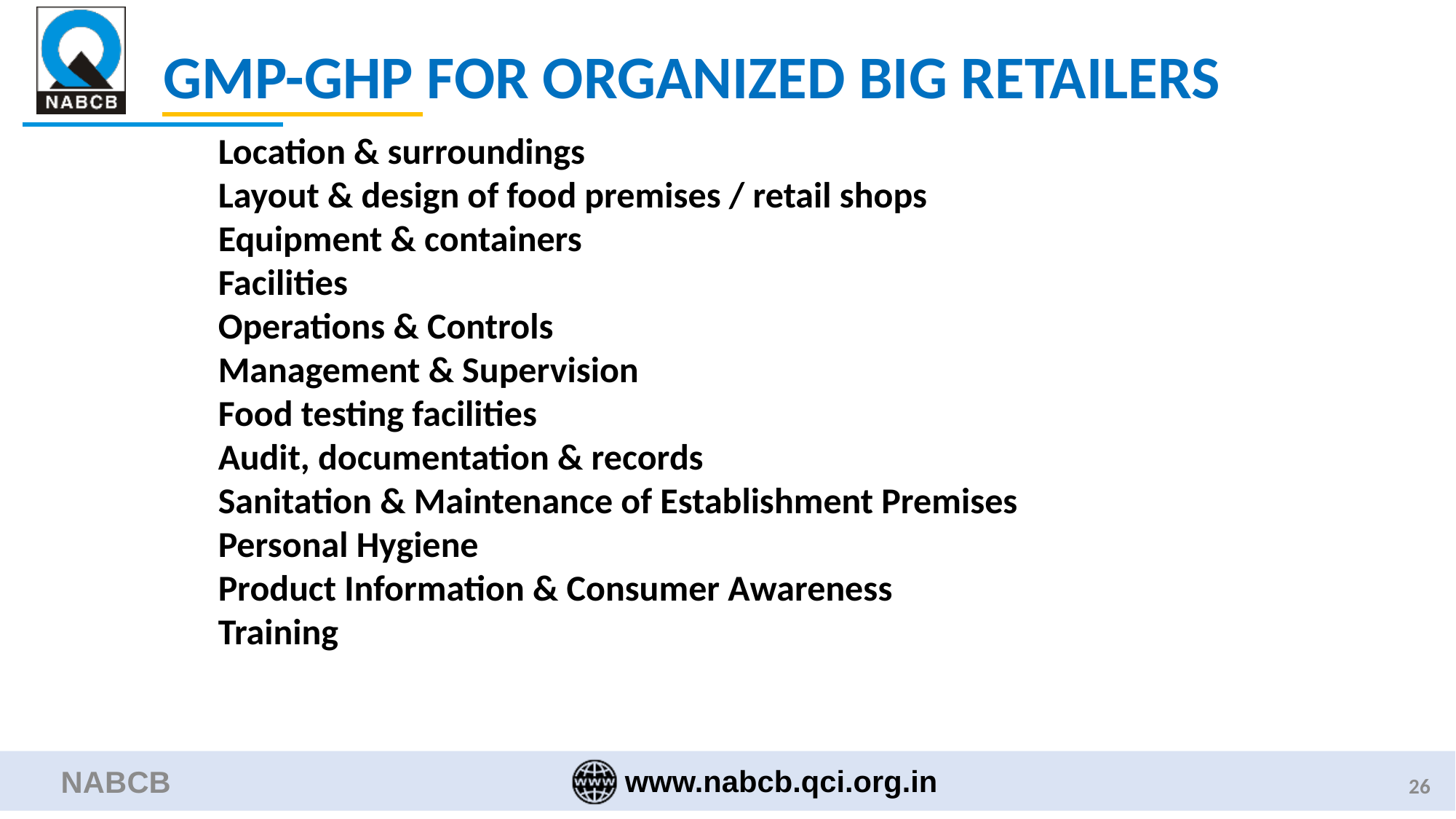

# GMP-GHP FOR ORGANIZED BIG RETAILERS
Location & surroundings
Layout & design of food premises / retail shops
Equipment & containers
Facilities
Operations & Controls
Management & Supervision
Food testing facilities
Audit, documentation & records
Sanitation & Maintenance of Establishment Premises
Personal Hygiene
Product Information & Consumer Awareness
Training

NABCB
26